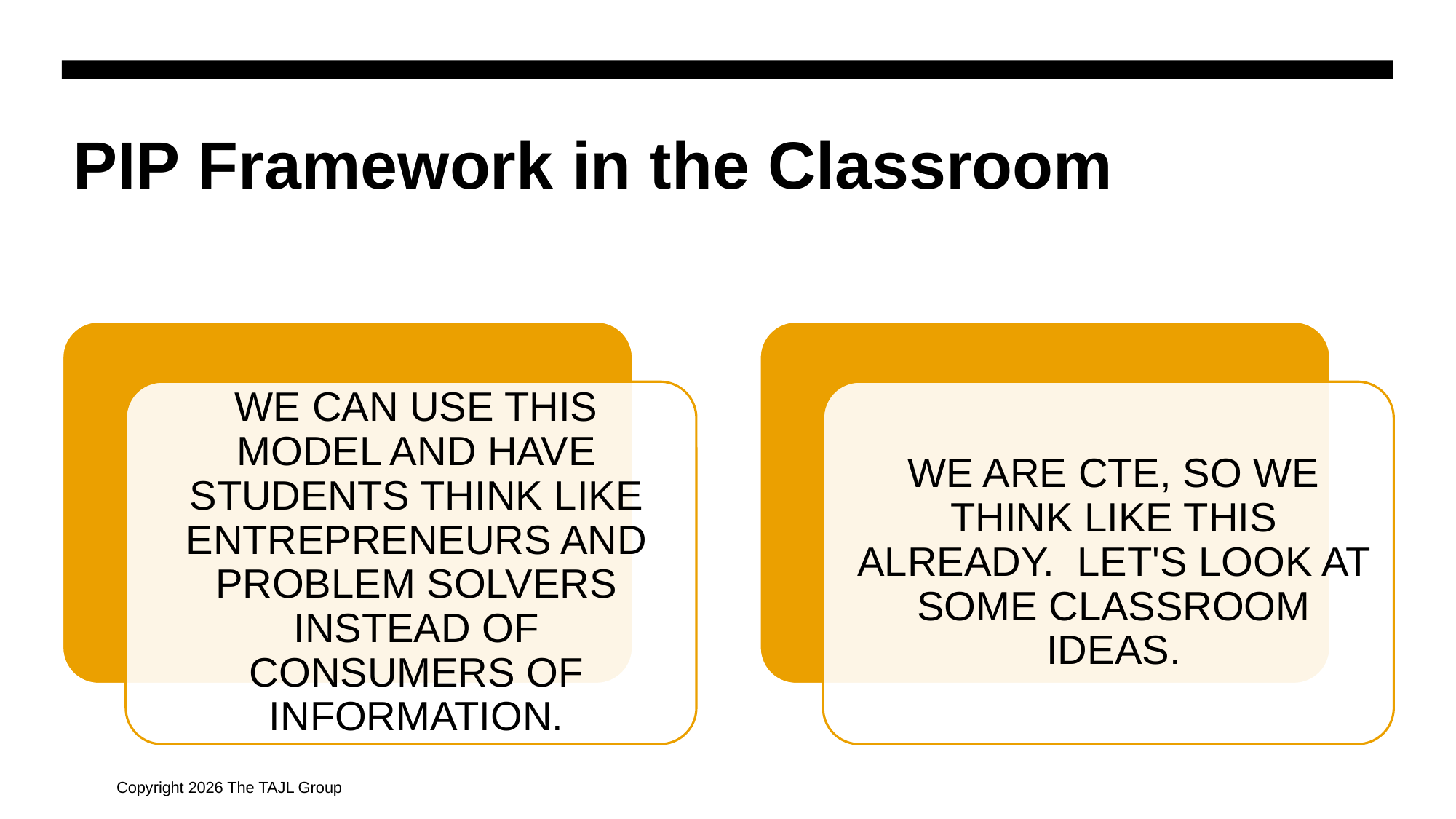

# PIP Framework in the Classroom
We can use this model and have students think like entrepreneurs and problem solvers instead of consumers of Information.
We are CTE, so we think like this already.  Let's look at some classroom ideas.
Copyright 2026 The TAJL Group